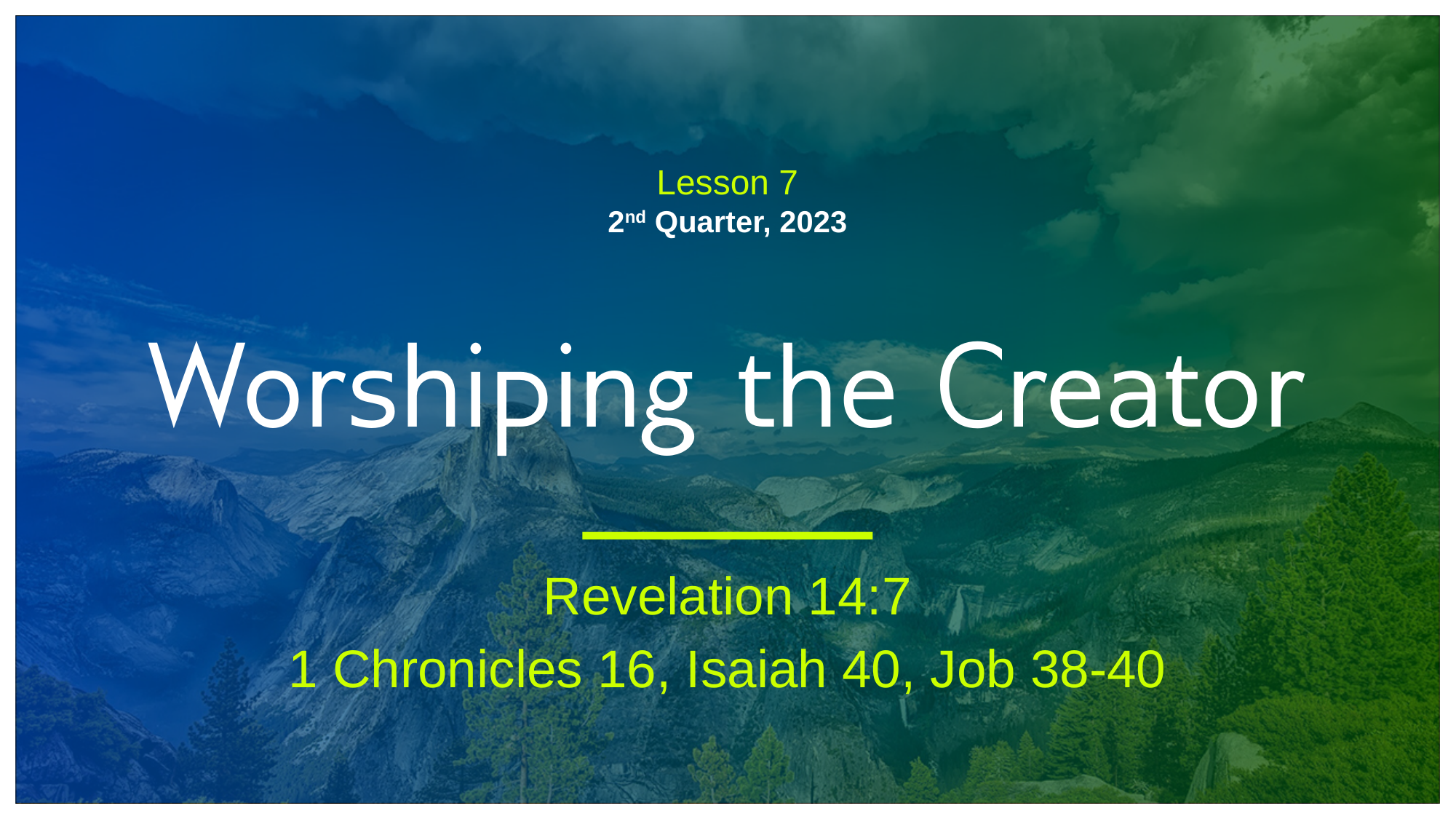

Lesson 7
2nd Quarter, 2023
# Worshiping the Creator
Revelation 14:7
1 Chronicles 16, Isaiah 40, Job 38-40